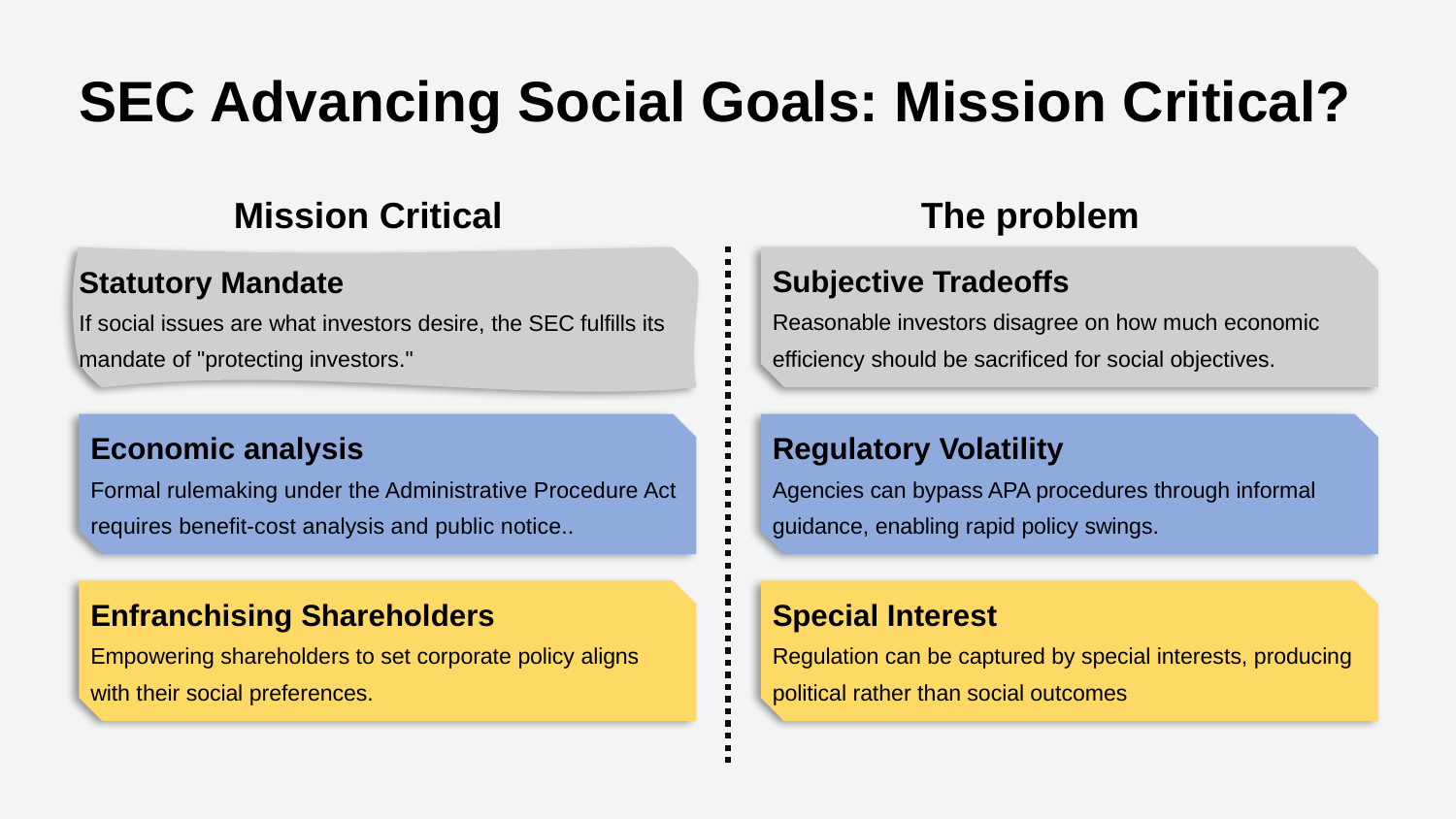

SEC Advancing Social Goals: Mission Critical?
Mission Critical
The problem
Subjective Tradeoffs
Reasonable investors disagree on how much economic efficiency should be sacrificed for social objectives.
Statutory Mandate
If social issues are what investors desire, the SEC fulfills its mandate of "protecting investors."
Economic analysis
Formal rulemaking under the Administrative Procedure Act requires benefit-cost analysis and public notice..
Regulatory Volatility
Agencies can bypass APA procedures through informal guidance, enabling rapid policy swings.
Enfranchising Shareholders
Empowering shareholders to set corporate policy aligns with their social preferences.
Special Interest
Regulation can be captured by special interests, producing political rather than social outcomes